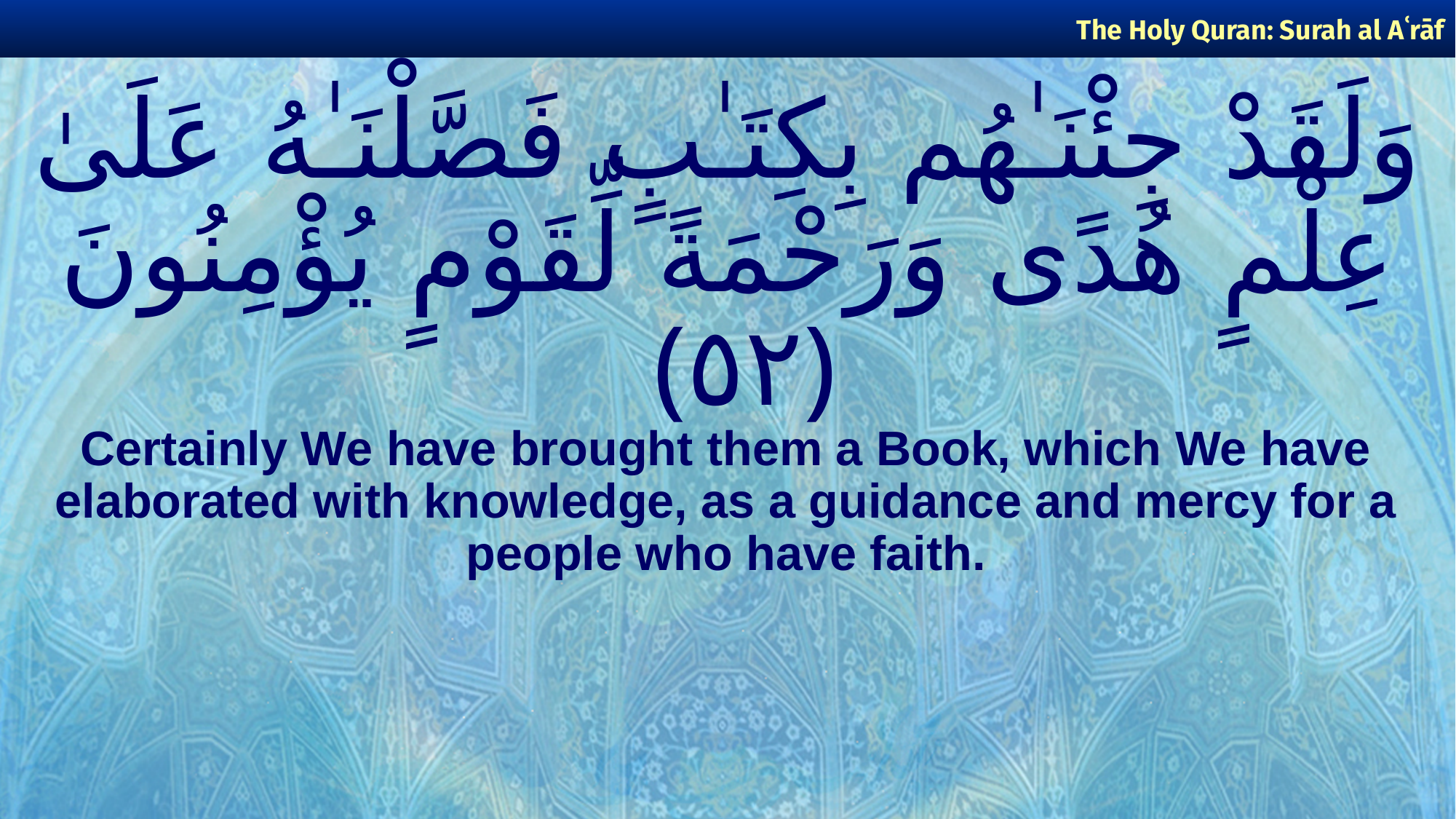

The Holy Quran: Surah al­ Aʿrāf
# وَلَقَدْ جِئْنَـٰهُم بِكِتَـٰبٍ فَصَّلْنَـٰهُ عَلَىٰ عِلْمٍ هُدًى وَرَحْمَةً لِّقَوْمٍ يُؤْمِنُونَ ﴿٥٢﴾
Certainly We have brought them a Book, which We have elaborated with knowledge, as a guidance and mercy for a people who have faith.